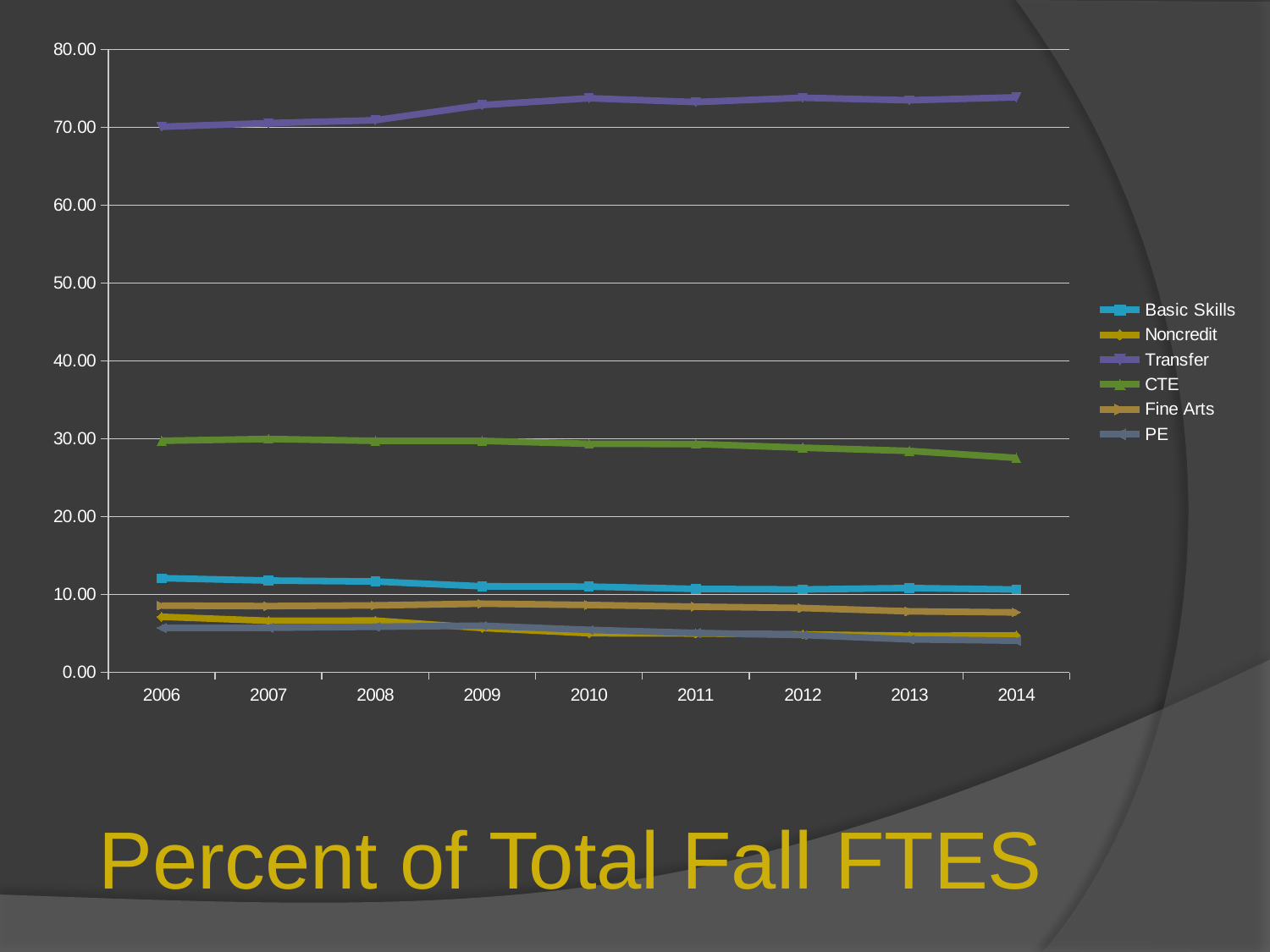

### Chart

| Category | Basic Skills | Noncredit | Transfer | CTE | Fine Arts | PE |
|---|---|---|---|---|---|---|
| 2006 | 12.09904921183428 | 7.137408553282637 | 70.06697147183107 | 29.74049457322073 | 8.570734405664526 | 5.720166842810738 |
| 2007 | 11.7886379389196 | 6.624023261595843 | 70.53304689264067 | 29.97163868659425 | 8.51075440244664 | 5.721776830906434 |
| 2008 | 11.66856512382778 | 6.652889248093944 | 70.9015252700844 | 29.72762400359727 | 8.60455018056102 | 5.86133276973554 |
| 2009 | 11.05166222661572 | 5.693922906410536 | 72.85210291304001 | 29.72438390653393 | 8.818088925096149 | 5.99779132411464 |
| 2010 | 11.0135343794939 | 5.029528608661447 | 73.72701159694236 | 29.3449987402472 | 8.65105069912785 | 5.45625719172133 |
| 2011 | 10.72020022364874 | 4.985978879770295 | 73.23485277096574 | 29.32519820719788 | 8.433606609793337 | 5.067694092334884 |
| 2012 | 10.6512355310625 | 4.874649451701888 | 73.79114197677202 | 28.847077715895 | 8.261992367120047 | 4.793669547994994 |
| 2013 | 10.82773866144624 | 4.70498746563045 | 73.46802743366025 | 28.4380097006681 | 7.839135141911209 | 4.23656472956336 |
| 2014 | 10.64075369928656 | 4.733756331065916 | 73.8519338806123 | 27.54678816822835 | 7.698344954058165 | 4.072753387444011 |
# Percent of Total Fall FTES